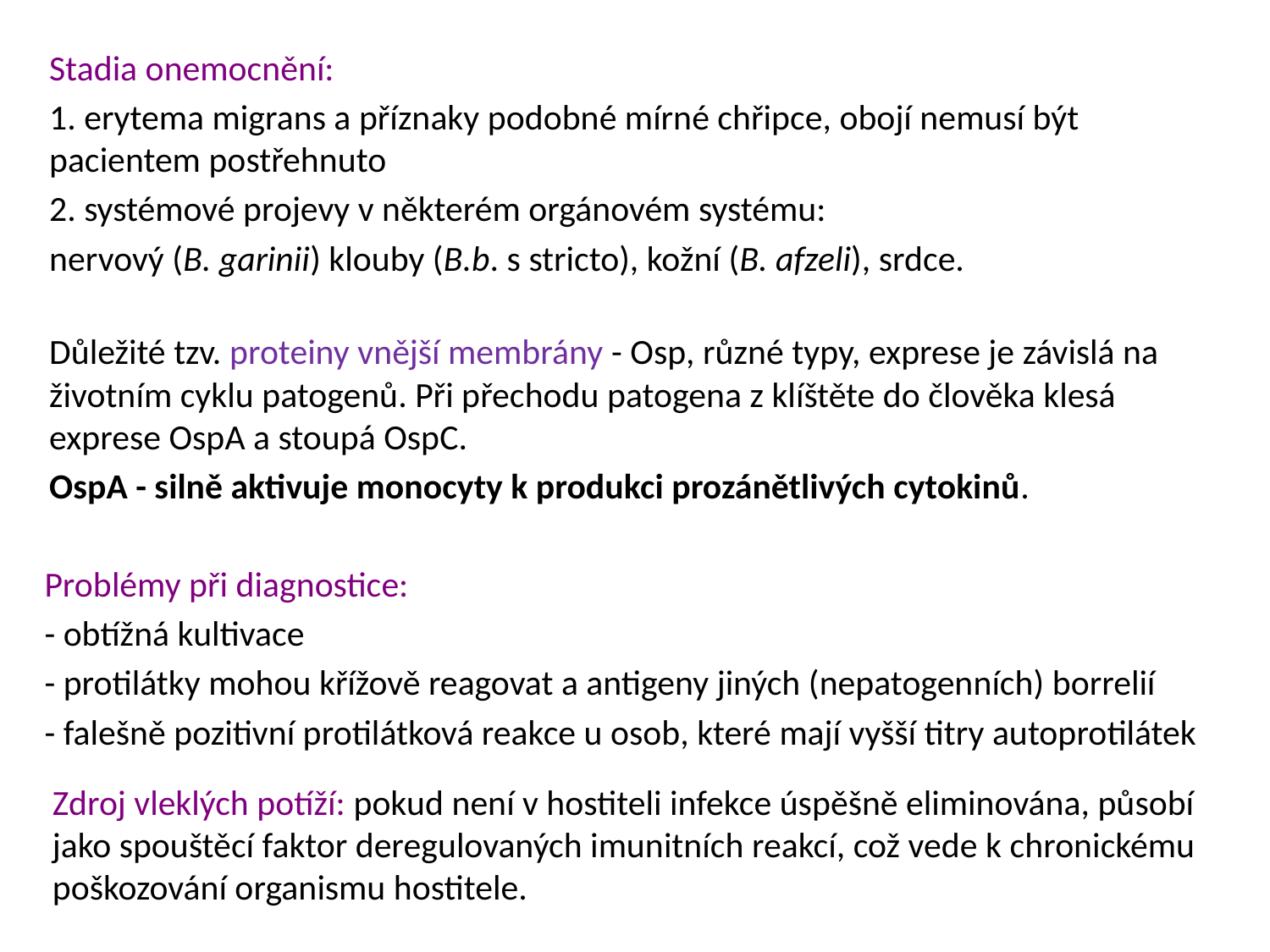

Stadia onemocnění:
1. erytema migrans a příznaky podobné mírné chřipce, obojí nemusí být pacientem postřehnuto
2. systémové projevy v některém orgánovém systému:
nervový (B. garinii) klouby (B.b. s stricto), kožní (B. afzeli), srdce.

Důležité tzv. proteiny vnější membrány - Osp, různé typy, exprese je závislá na životním cyklu patogenů. Při přechodu patogena z klíštěte do člověka klesá exprese OspA a stoupá OspC.
OspA - silně aktivuje monocyty k produkci prozánětlivých cytokinů.

Problémy při diagnostice:
- obtížná kultivace
- protilátky mohou křížově reagovat a antigeny jiných (nepatogenních) borrelií
- falešně pozitivní protilátková reakce u osob, které mají vyšší titry autoprotilátek
Zdroj vleklých potíží: pokud není v hostiteli infekce úspěšně eliminována, působí jako spouštěcí faktor deregulovaných imunitních reakcí, což vede k chronickému poškozování organismu hostitele.